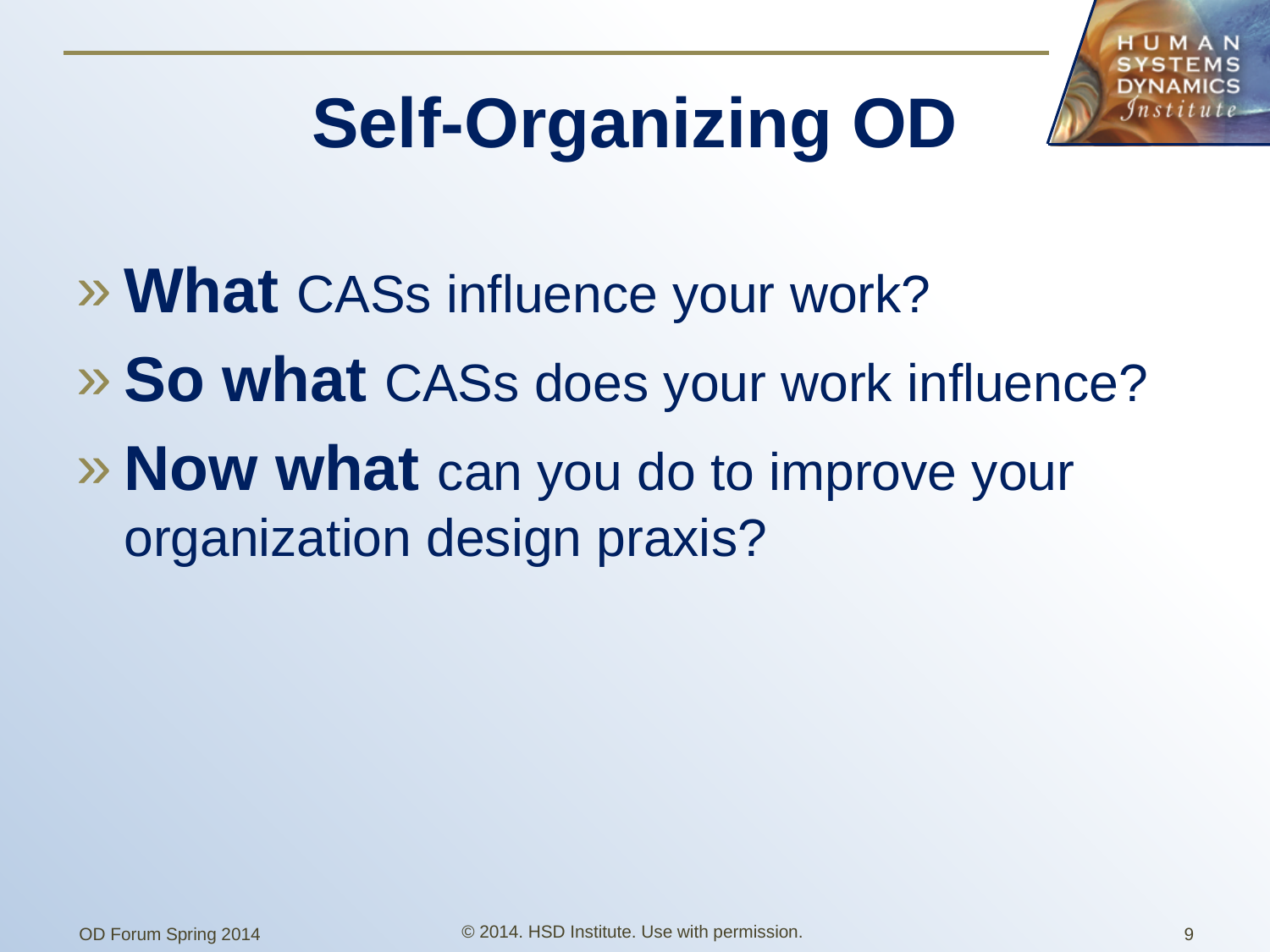

# Self-Organizing OD
What CASs influence your work?
So what CASs does your work influence?
Now what can you do to improve your organization design praxis?
© 2014. HSD Institute. Use with permission.
OD Forum Spring 2014
9